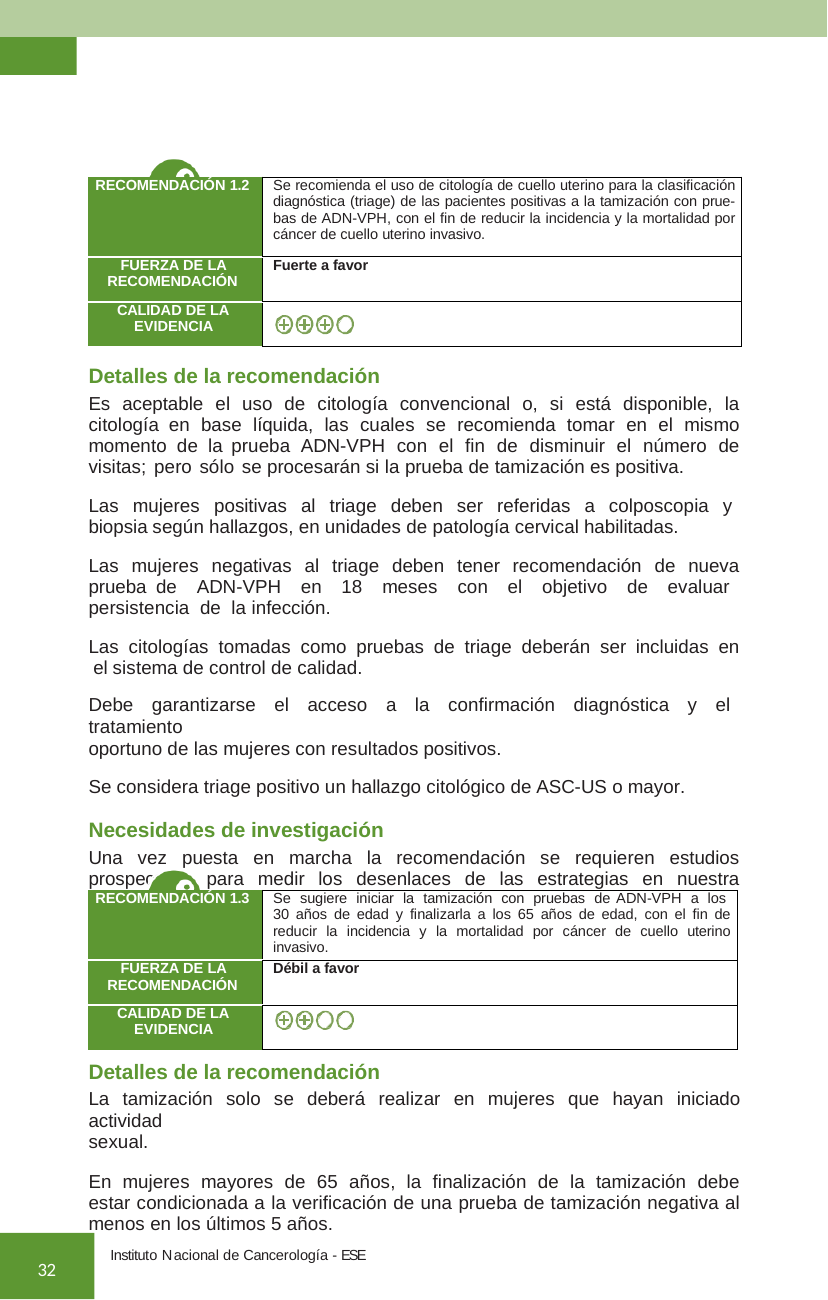

| RECOMENDACIÓN 1.2 | Se recomienda el uso de citología de cuello uterino para la clasificación diagnóstica (triage) de las pacientes positivas a la tamización con prue- bas de ADN-VPH, con el fin de reducir la incidencia y la mortalidad por cáncer de cuello uterino invasivo. |
| --- | --- |
| FUERZA DE LA RECOMENDACIÓN | Fuerte a favor |
| CALIDAD DE LA EVIDENCIA |  |

Detalles de la recomendación
Es aceptable el uso de citología convencional o, si está disponible, la citología en base líquida, las cuales se recomienda tomar en el mismo momento de la prueba ADN-VPH con el fin de disminuir el número de visitas; pero sólo se procesarán si la prueba de tamización es positiva.

Las  mujeres  positivas  al  triage  deben  ser  referidas  a  colposcopia  y  biopsia según hallazgos, en unidades de patología cervical habilitadas.

Las mujeres negativas al triage deben tener recomendación de nueva prueba de  ADN-VPH  en  18  meses  con  el  objetivo  de  evaluar  persistencia  de  la infección.

Las  citologías  tomadas  como  pruebas  de  triage  deberán  ser  incluidas  en  el sistema de control de calidad.
Debe  garantizarse  el  acceso  a  la  confirmación  diagnóstica  y  el  tratamiento
oportuno de las mujeres con resultados positivos.
Se considera triage positivo un hallazgo citológico de ASC-US o mayor.

Necesidades de investigación
Una vez puesta en marcha la recomendación se requieren estudios prospectivos para medir los desenlaces de las estrategias en nuestra población.

| RECOMENDACIÓN 1.3 | Se sugiere iniciar la tamización con pruebas de ADN-VPH a los 30 años de edad y finalizarla a los 65 años de edad, con el fin de reducir la incidencia y la mortalidad por cáncer de cuello uterino invasivo. |
| --- | --- |
| FUERZA DE LA RECOMENDACIÓN | Débil a favor |
| CALIDAD DE LA EVIDENCIA |  |

Detalles de la recomendación
La tamización solo se deberá realizar en mujeres que hayan iniciado actividad
sexual.

En mujeres mayores de 65 años, la finalización de la tamización debe estar condicionada a la verificación de una prueba de tamización negativa al menos en los últimos 5 años.

Instituto Nacional de Cancerología - ESE
32